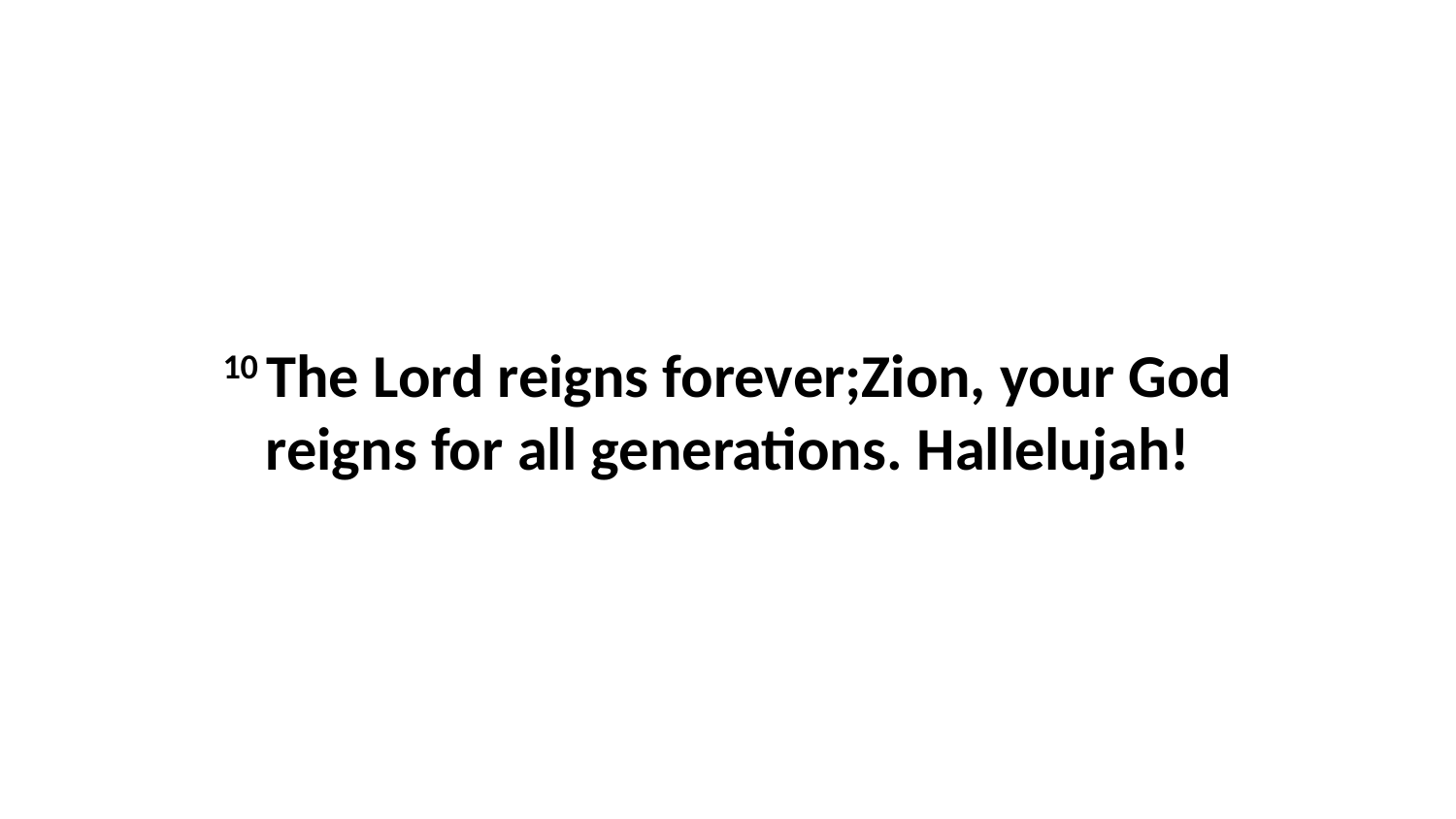

10 The Lord reigns forever;Zion, your God reigns for all generations. Hallelujah!